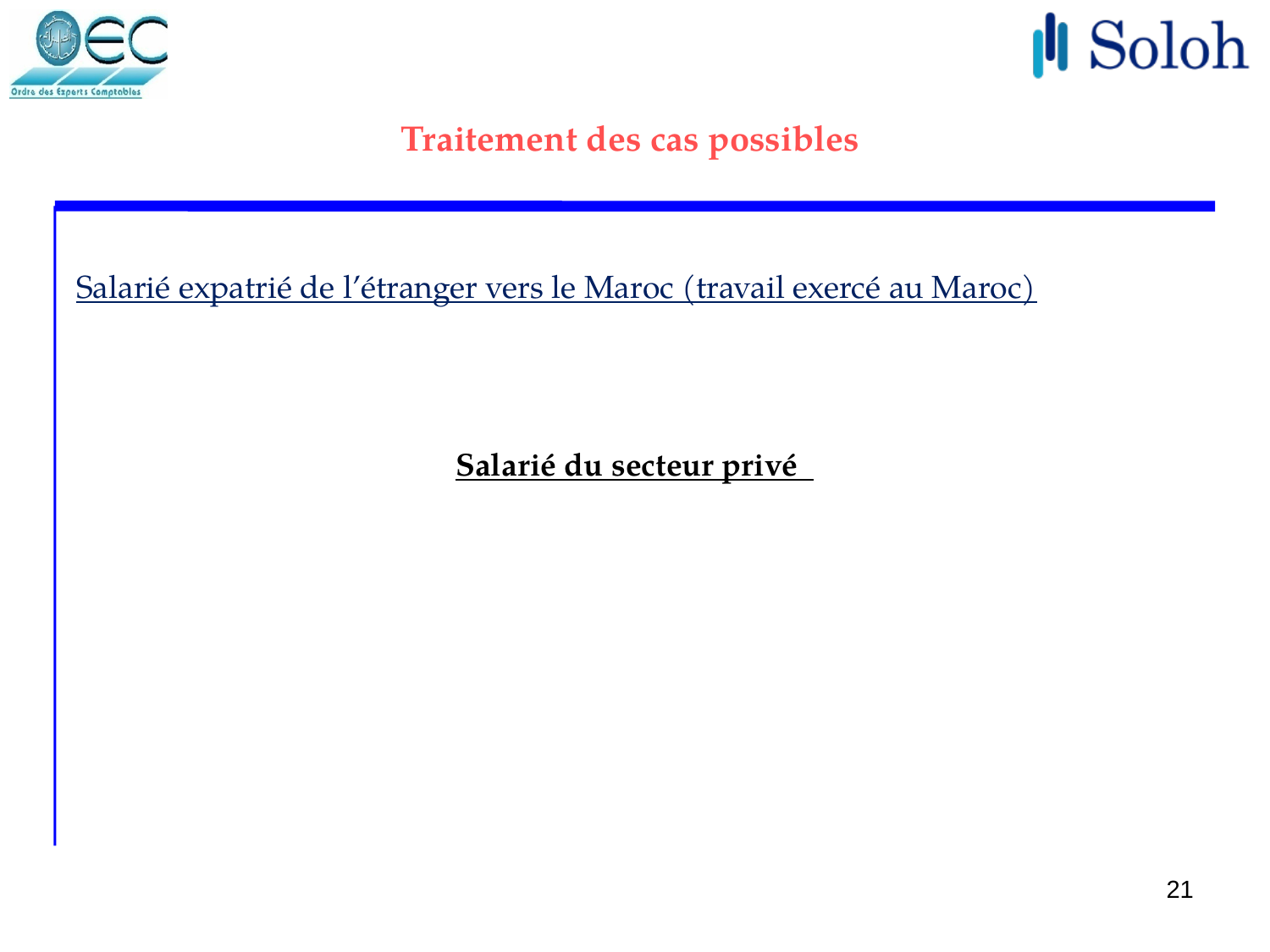

# Traitement des cas possibles

Salarié expatrié de l’étranger vers le Maroc (travail exercé au Maroc)

Salarié du secteur privé

21